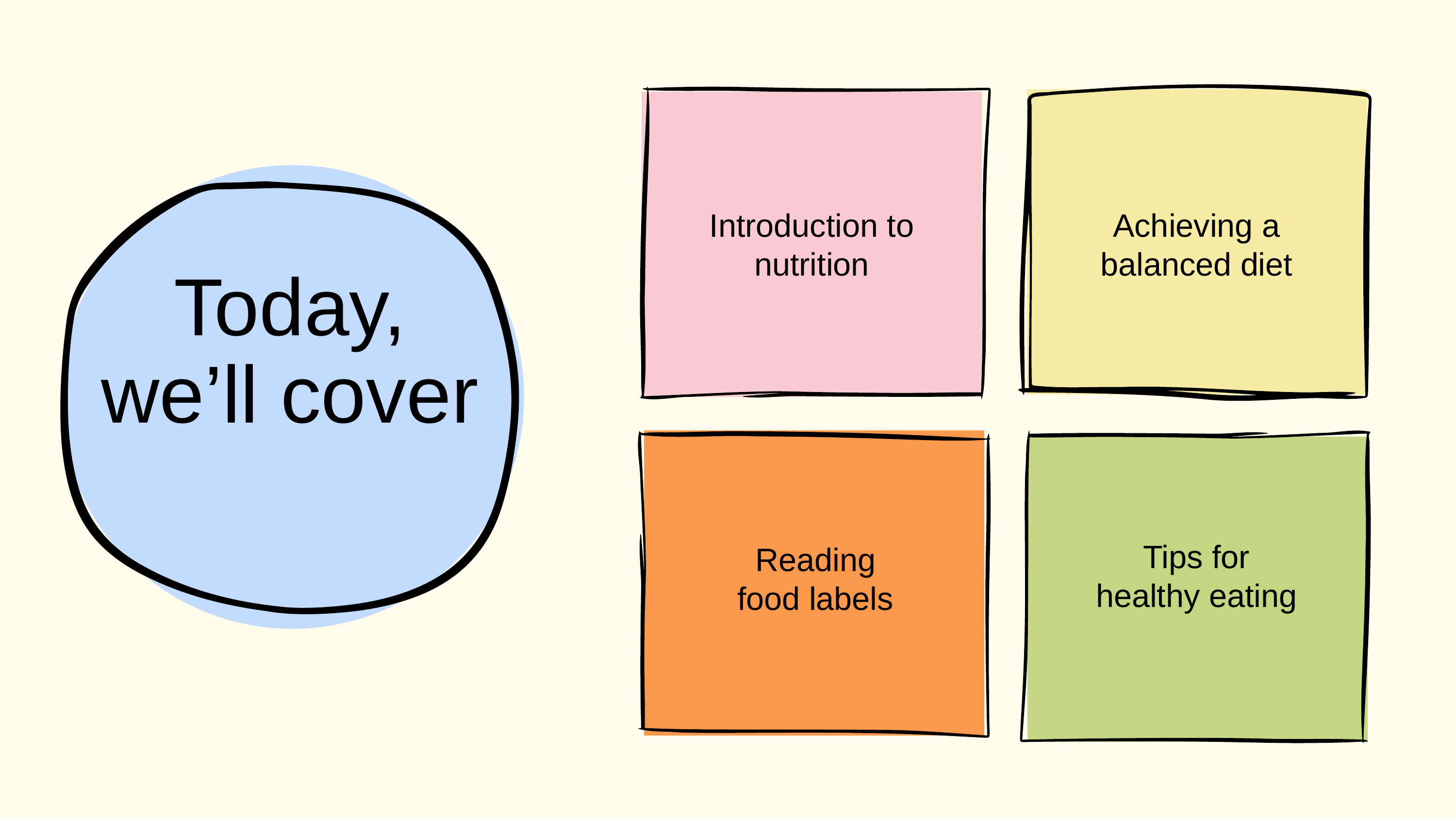

Introduction to nutrition
Achieving a balanced diet
Today,
we’ll cover

Tips for
healthy eating
Reading food labels